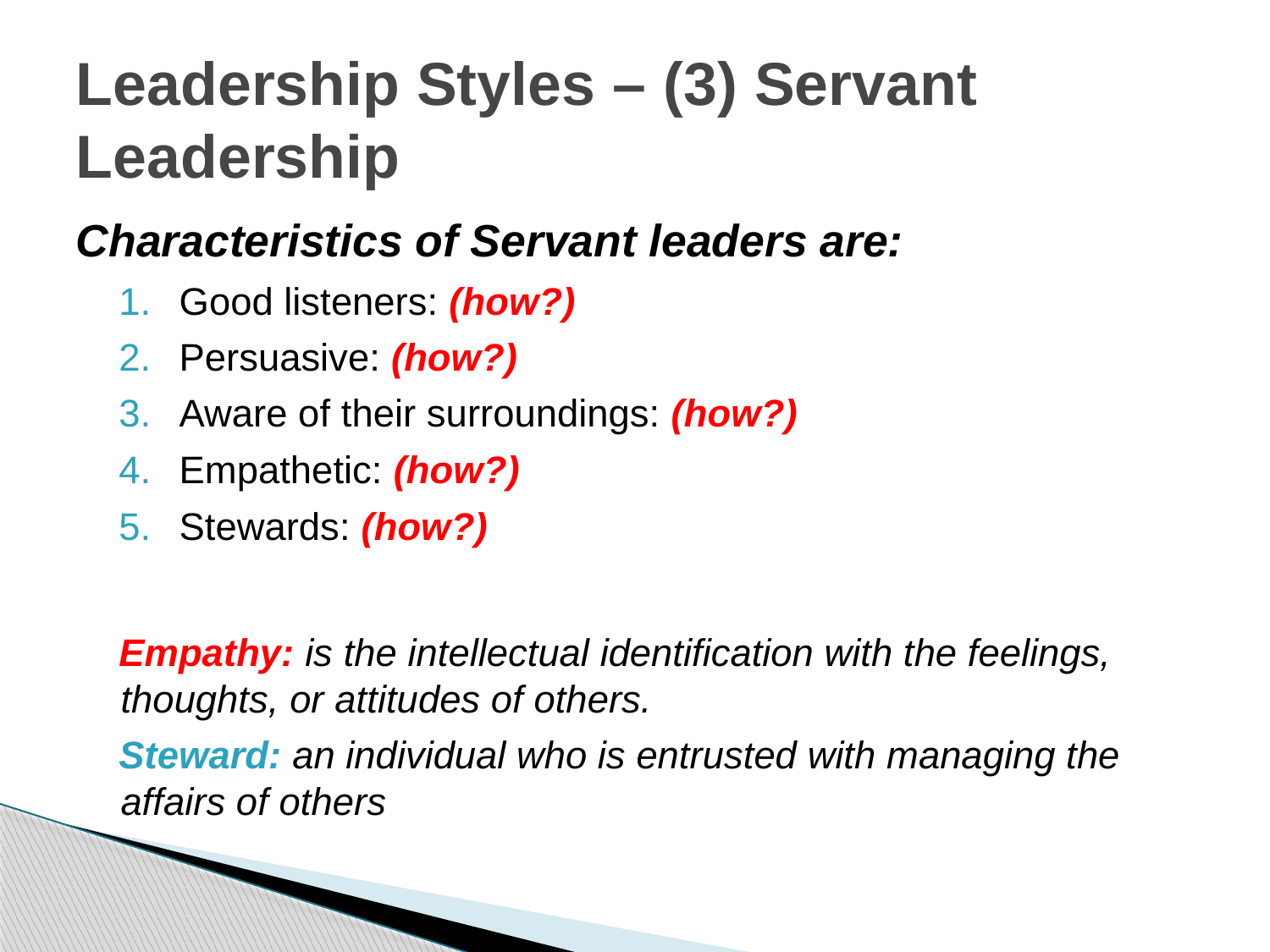

# Leadership Styles – (3) Servant Leadership
Characteristics of Servant leaders are:
Good listeners: (how?)
Persuasive: (how?)
Aware of their surroundings: (how?)
Empathetic: (how?)
Stewards: (how?)

Empathy: is the intellectual identification with the feelings, thoughts, or attitudes of others.
Steward: an individual who is entrusted with managing the affairs of others